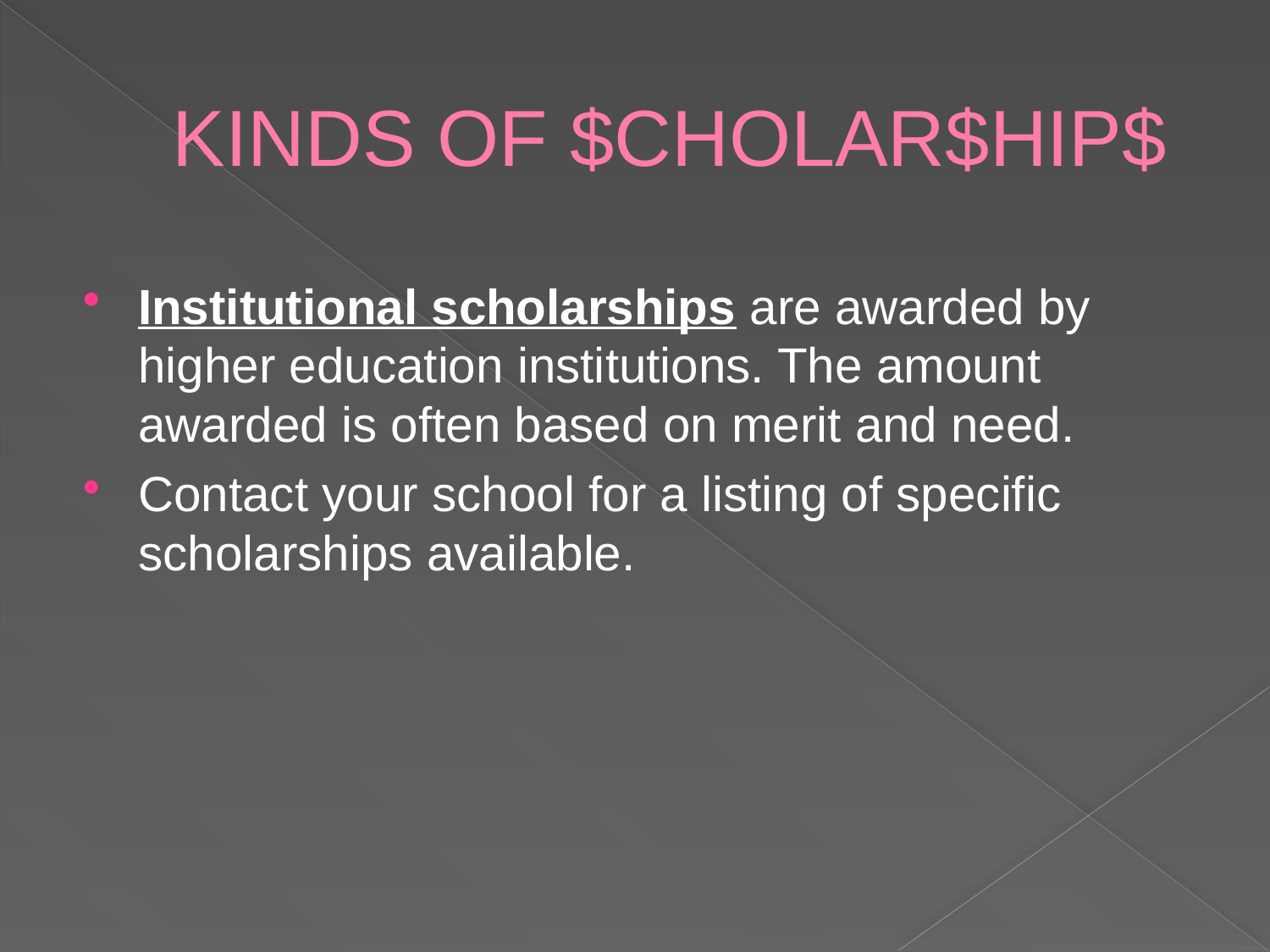

# KINDS OF $CHOLAR$HIP$
Institutional scholarships are awarded by higher education institutions. The amount awarded is often based on merit and need.
Contact your school for a listing of specific scholarships available.